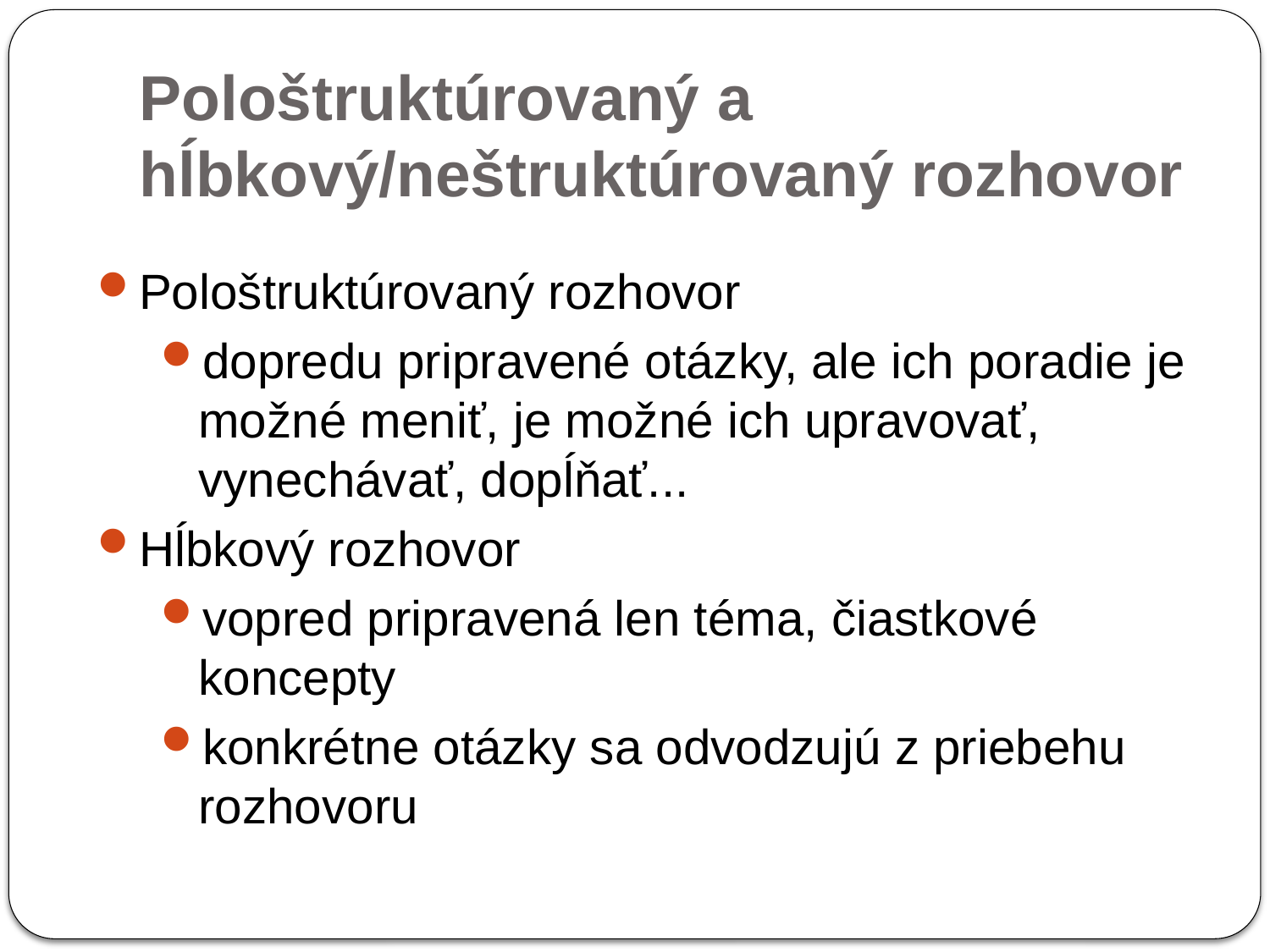

Pološtruktúrovaný a hĺbkový/neštruktúrovaný rozhovor
Pološtruktúrovaný rozhovor
dopredu pripravené otázky, ale ich poradie je možné meniť, je možné ich upravovať, vynechávať, dopĺňať...
Hĺbkový rozhovor
vopred pripravená len téma, čiastkové koncepty
konkrétne otázky sa odvodzujú z priebehu rozhovoru